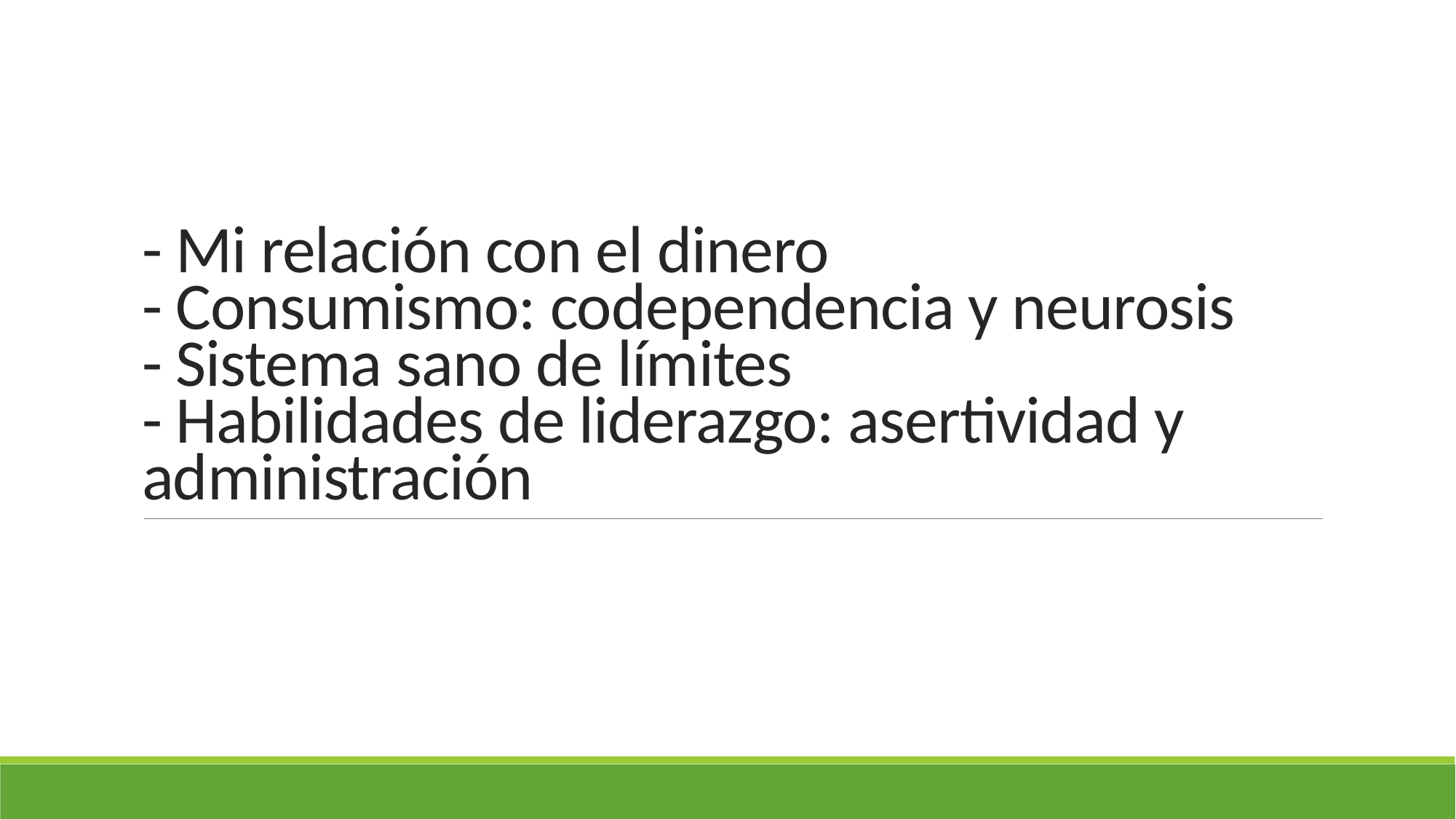

# - Mi relación con el dinero - Consumismo: codependencia y neurosis - Sistema sano de límites - Habilidades de liderazgo: asertividad y administración